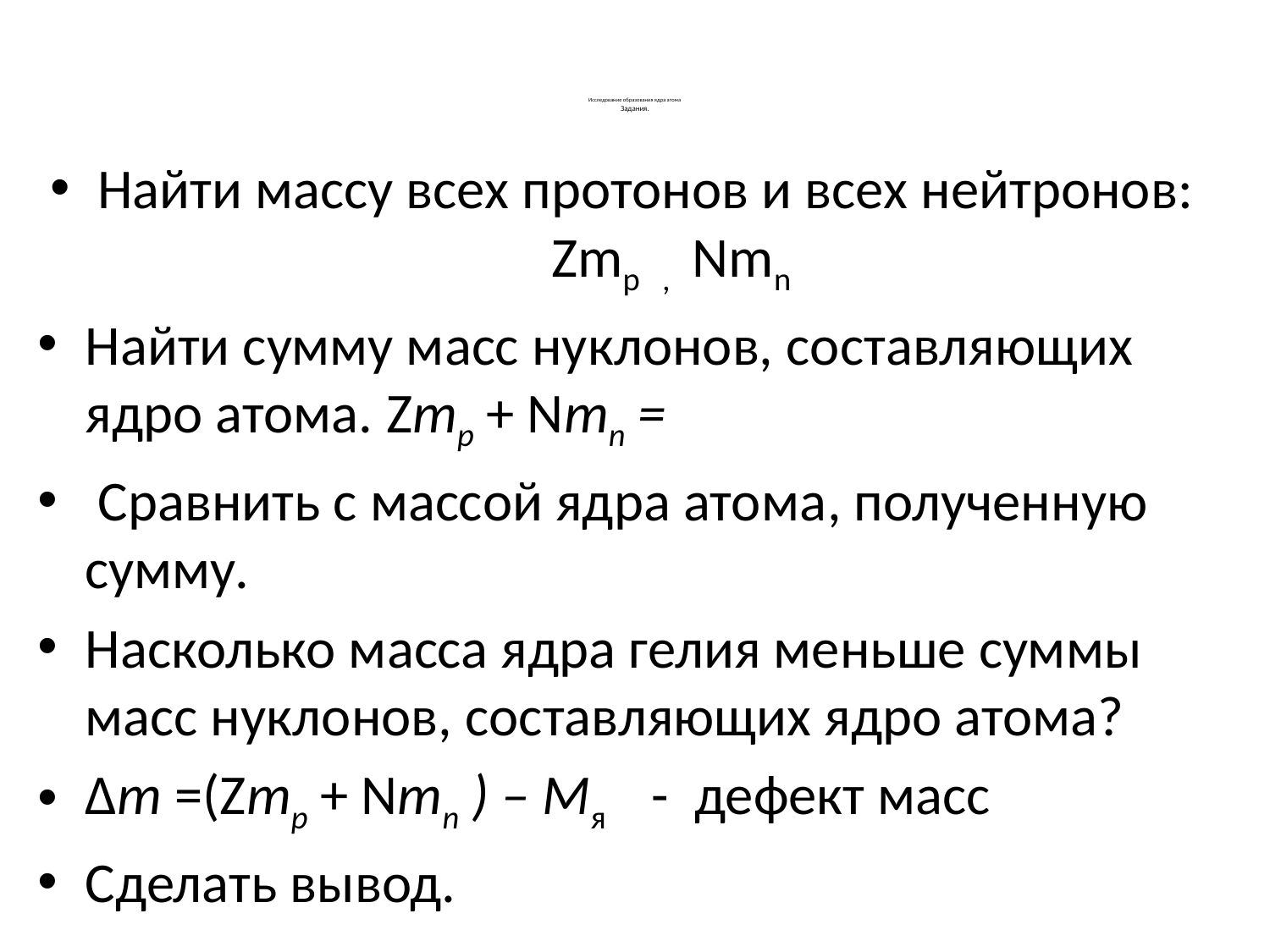

# Исследование образования ядра атома Задания.
Найти массу всех протонов и всех нейтронов:     Zmp   ,   Nmn
Найти сумму масс нуклонов, составляющих ядро атома. Zmр + Nmn =
 Сравнить с массой ядра атома, полученную сумму.
Насколько масса ядра гелия меньше суммы масс нуклонов, составляющих ядро атома?
Δm =(Zmр + Nmn ) – Мя    -  дефект масс
Сделать вывод.